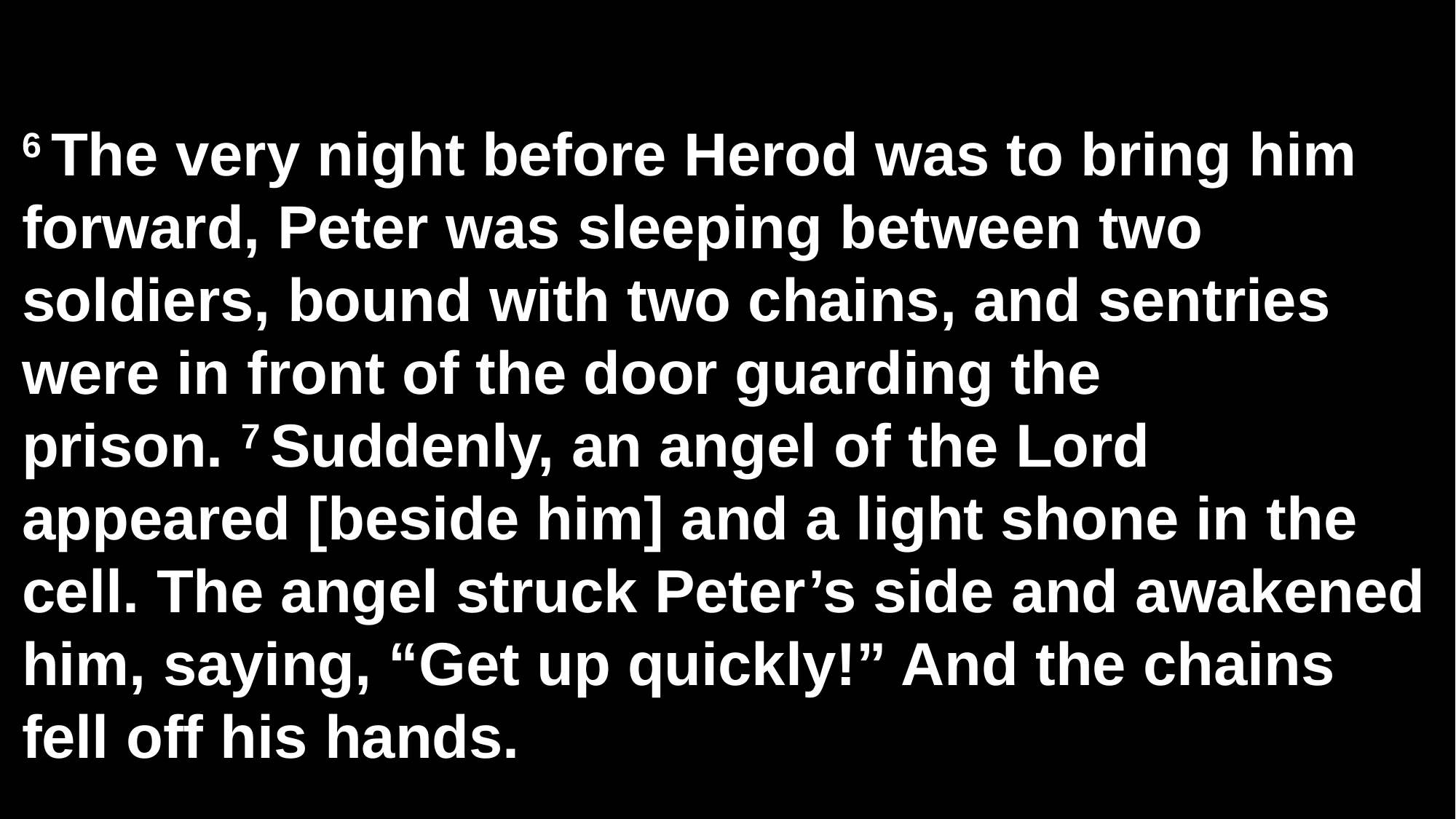

6 The very night before Herod was to bring him forward, Peter was sleeping between two soldiers, bound with two chains, and sentries were in front of the door guarding the prison. 7 Suddenly, an angel of the Lord appeared [beside him] and a light shone in the cell. The angel struck Peter’s side and awakened him, saying, “Get up quickly!” And the chains fell off his hands.